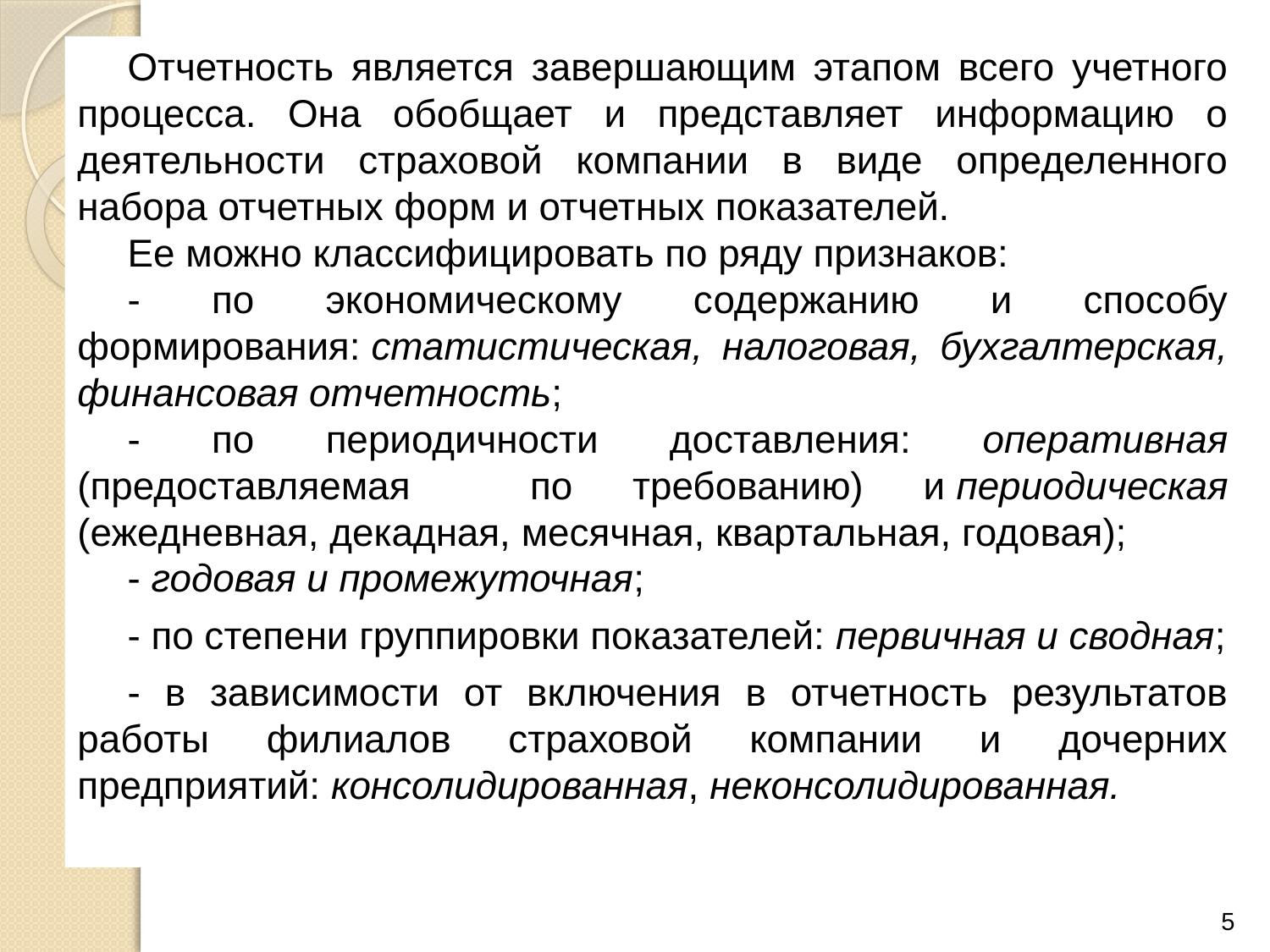

Отчетность является завершающим этапом всего учетного процесса. Она обобщает и представляет информацию о деятельности страховой компании в виде определенного набора отчетных форм и отчетных показателей.
Ее можно классифицировать по ряду признаков:
- по экономическому содержанию и способу формирования: статистическая, налоговая, бухгалтерская, финансовая отчетность;
- по периодичности доставления: оперативная (предоставляемая  по требованию) и периодическая (ежедневная, декадная, месячная, квартальная, годовая);
- годовая и промежуточная;
- по степени группировки показателей: первичная и сводная;
- в зависимости от включения в отчетность результатов работы филиалов страховой компании и дочерних предприятий: консолидированная, неконсолидированная.

5